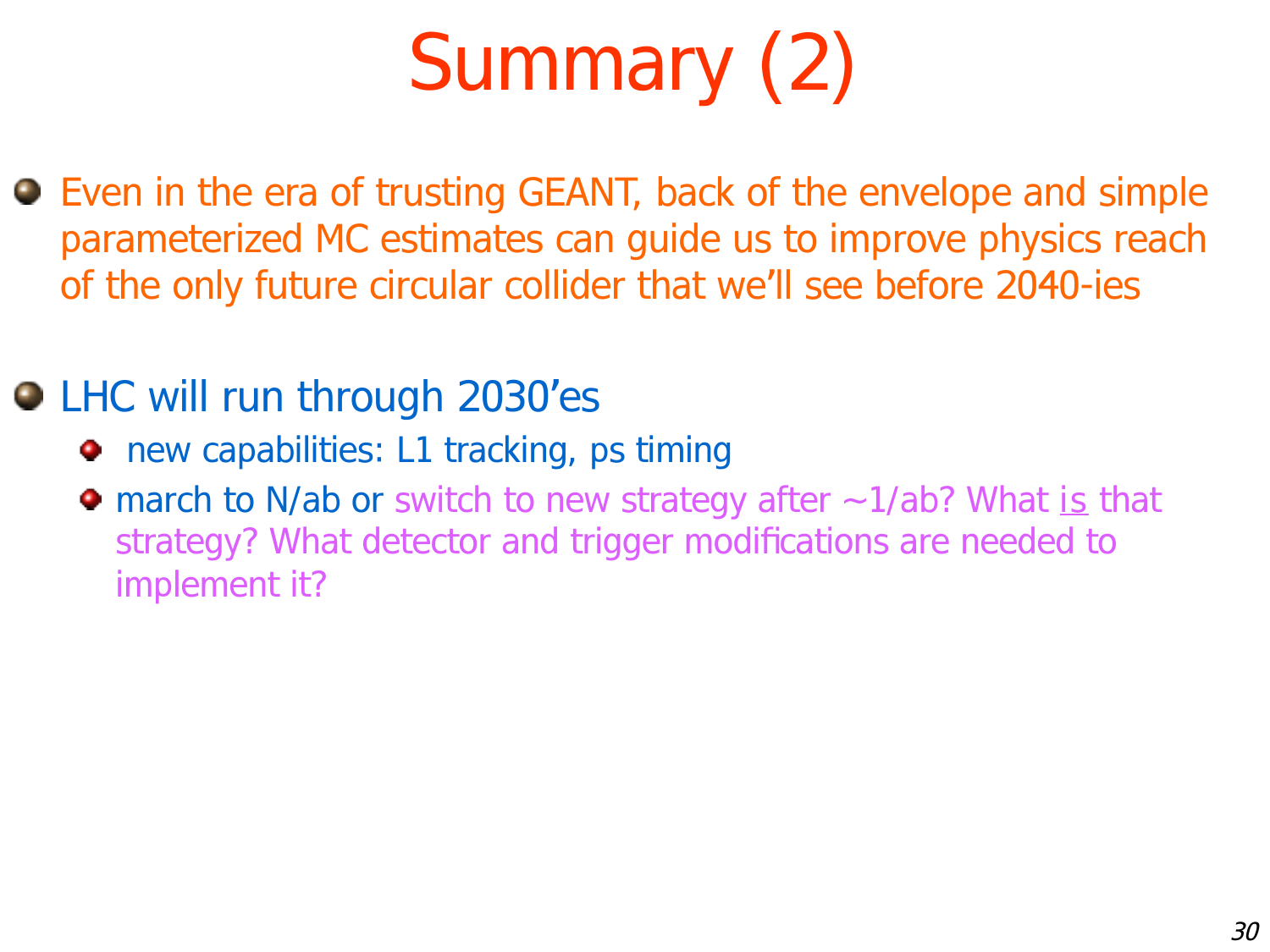

# Summary (2)
Even in the era of trusting GEANT, back of the envelope and simple parameterized MC estimates can guide us to improve physics reach of the only future circular collider that we’ll see before 2040-ies

LHC will run through 2030’es
 new capabilities: L1 tracking, ps timing
march to N/ab or switch to new strategy after ~1/ab? What is that strategy? What detector and trigger modifications are needed to implement it?

30